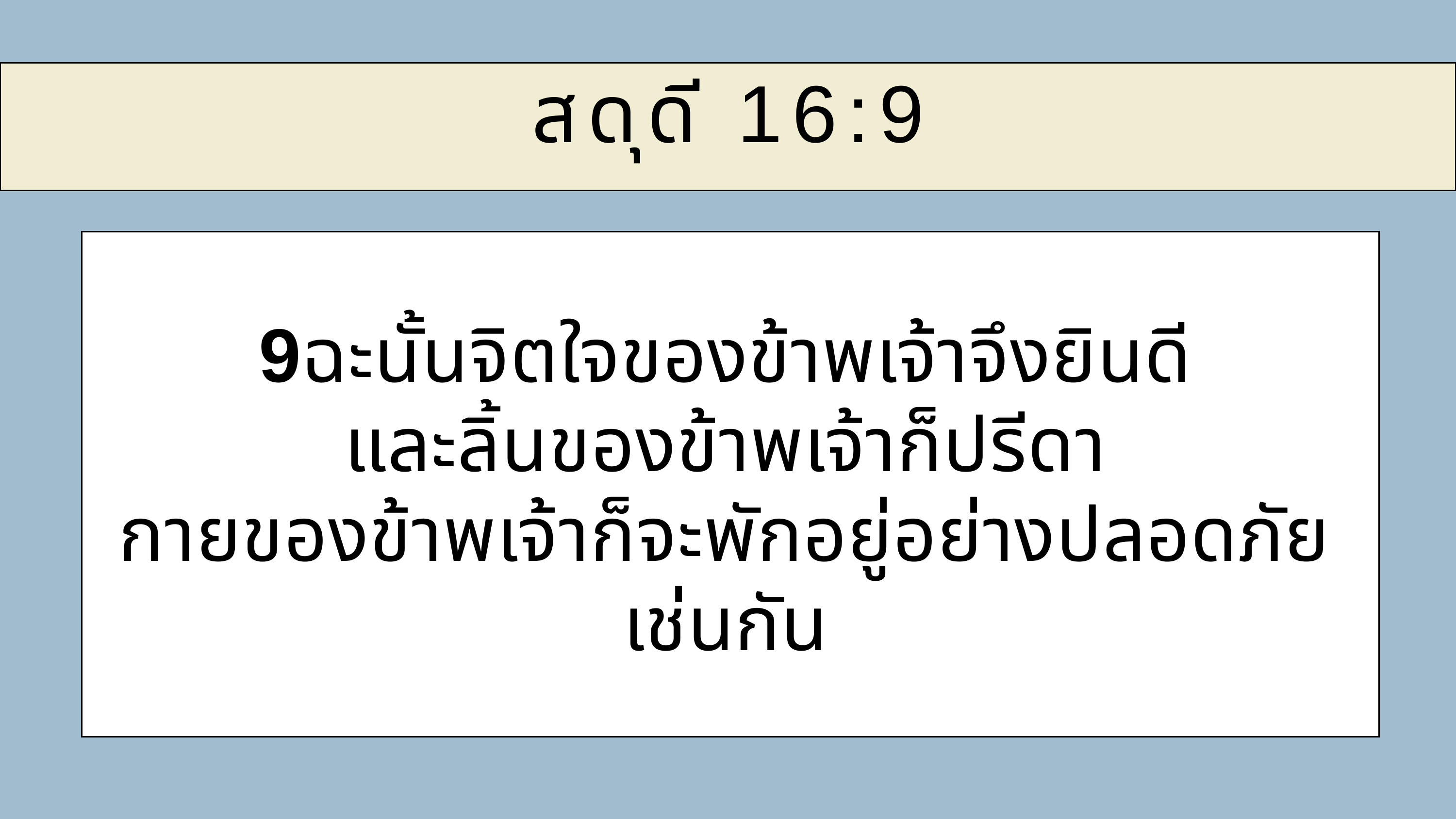

สดุดี 16:9

9ฉะนั้นจิตใจของข้าพเจ้าจึงยินดี
และลิ้นของข้าพเจ้าก็ปรีดา
กายของข้าพเจ้าก็จะพักอยู่อย่างปลอดภัยเช่นกัน